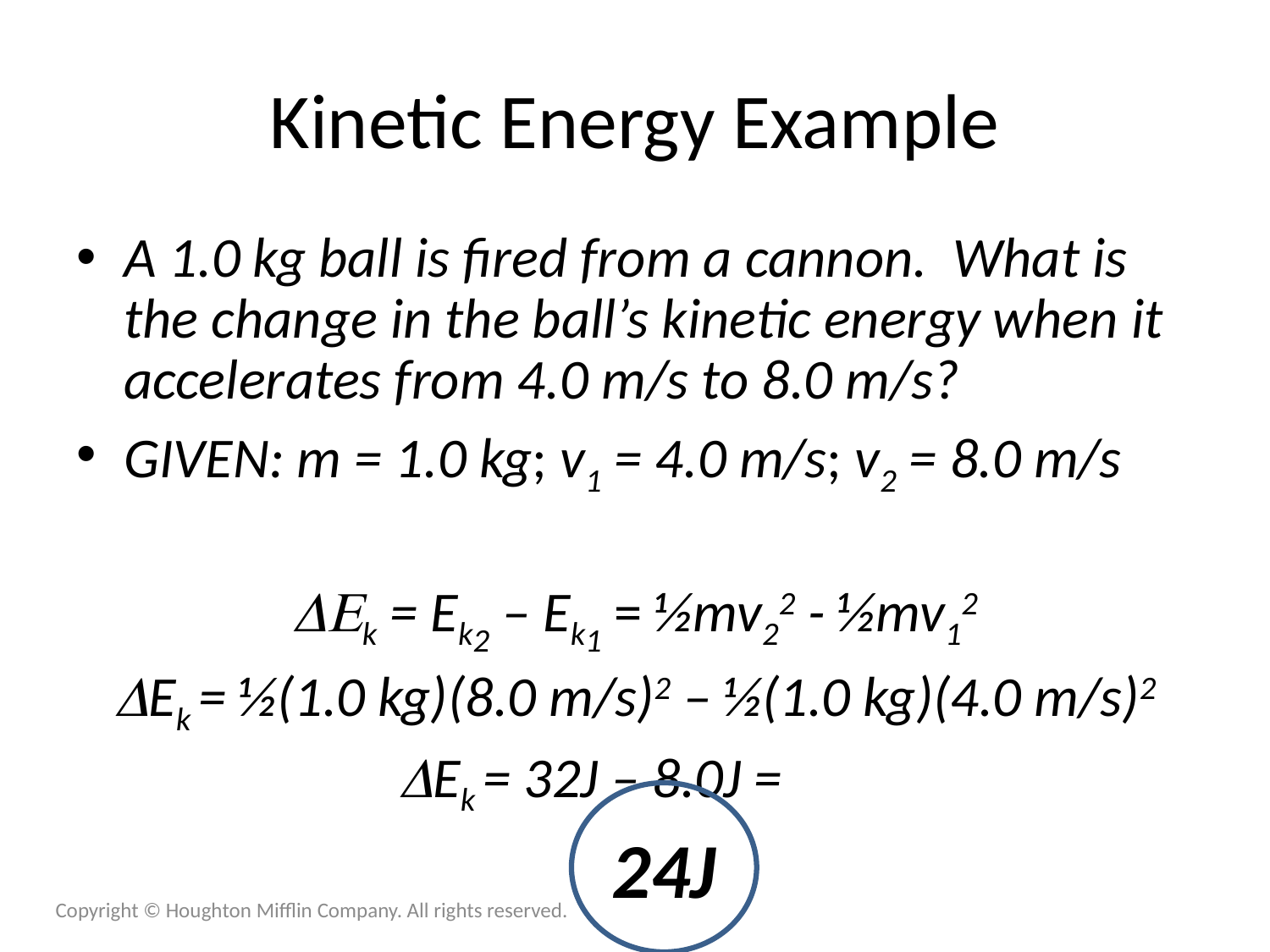

# Kinetic Energy Example
A 1.0 kg ball is fired from a cannon.  What is the change in the ball’s kinetic energy when it accelerates from 4.0 m/s to 8.0 m/s?
GIVEN: m = 1.0 kg; v1 = 4.0 m/s; v2 = 8.0 m/s

ΔΕk = Ek2 – Ek1 = ½mv22 - ½mv12
ΔEk = ½(1.0 kg)(8.0 m/s)2 – ½(1.0 kg)(4.0 m/s)2
ΔEk = 32J – 8.0J =
24J
Copyright © Houghton Mifflin Company. All rights reserved.